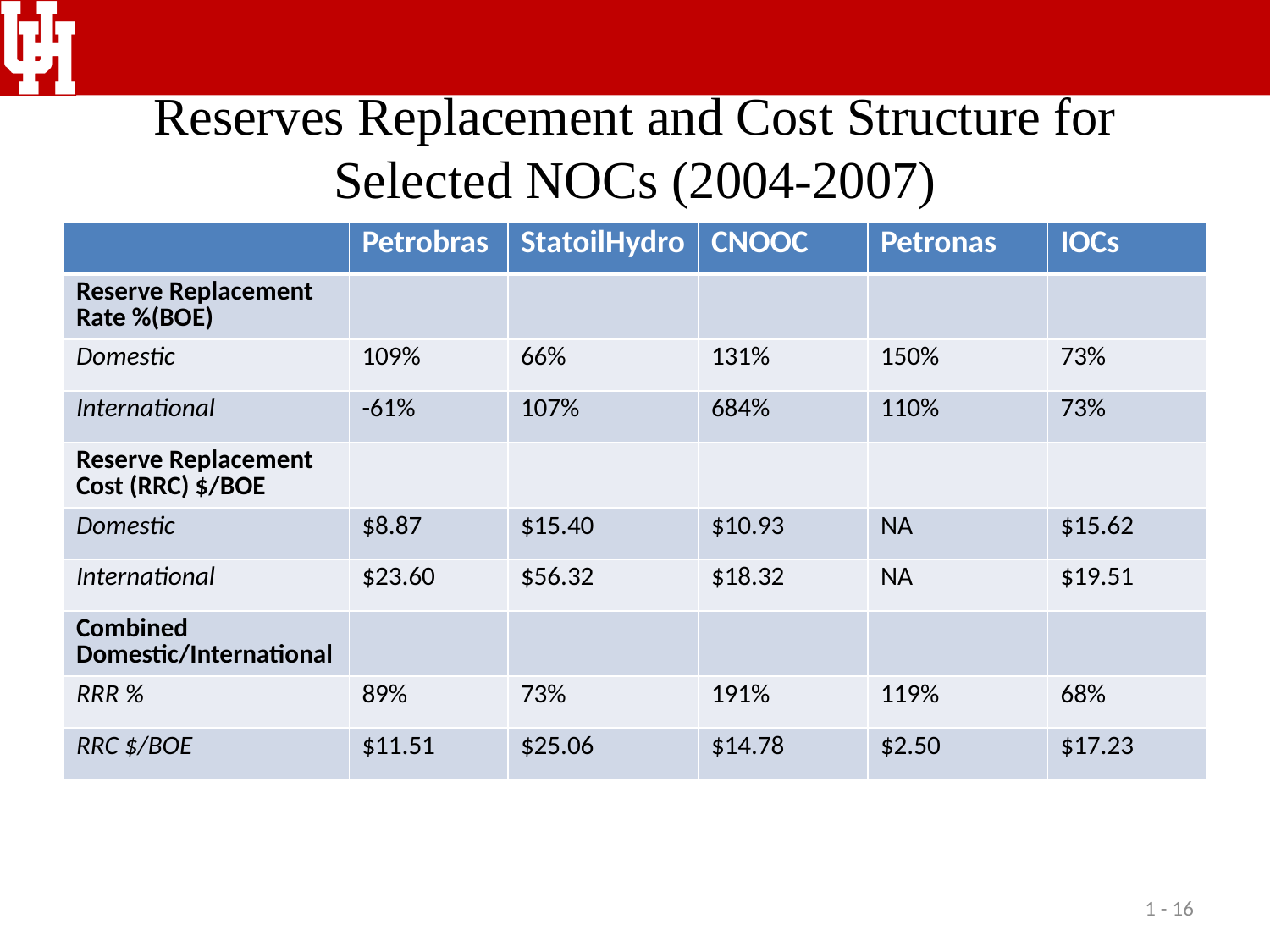

# Reserves Replacement and Cost Structure for Selected NOCs (2004-2007)
|  | Petrobras | StatoilHydro | CNOOC | Petronas | IOCs |
| --- | --- | --- | --- | --- | --- |
| Reserve Replacement Rate %(BOE) |  |  |  |  |  |
| Domestic | 109% | 66% | 131% | 150% | 73% |
| International | -61% | 107% | 684% | 110% | 73% |
| Reserve Replacement Cost (RRC) $/BOE |  |  |  |  |  |
| Domestic | $8.87 | $15.40 | $10.93 | NA | $15.62 |
| International | $23.60 | $56.32 | $18.32 | NA | $19.51 |
| Combined Domestic/International |  |  |  |  |  |
| RRR % | 89% | 73% | 191% | 119% | 68% |
| RRC $/BOE | $11.51 | $25.06 | $14.78 | $2.50 | $17.23 |
1 - 16